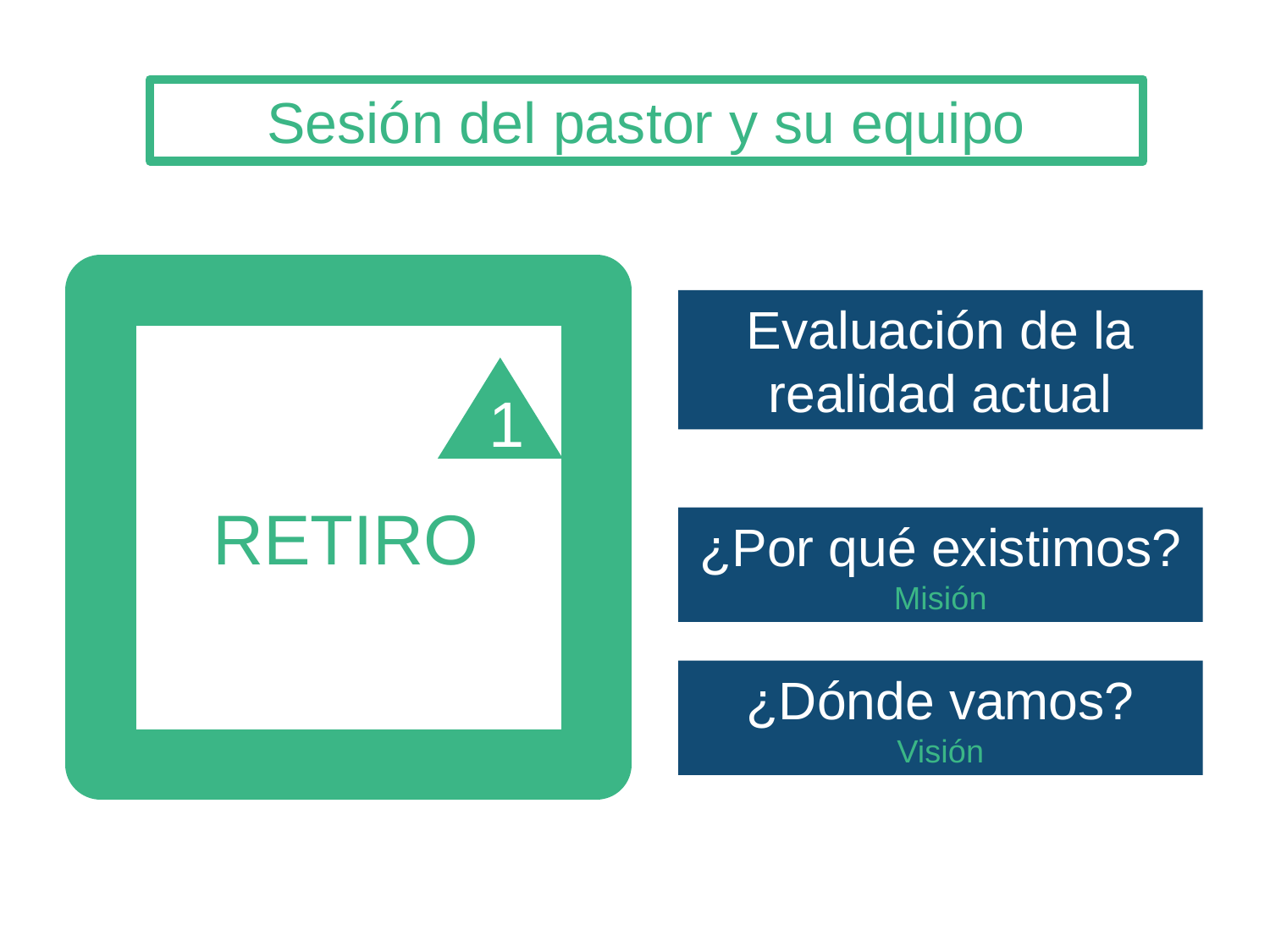

Sesión del pastor y su equipo

Evaluación de la realidad actual

1
RETIRO
¿Por qué existimos?
Misión
¿Dónde vamos?
Visión